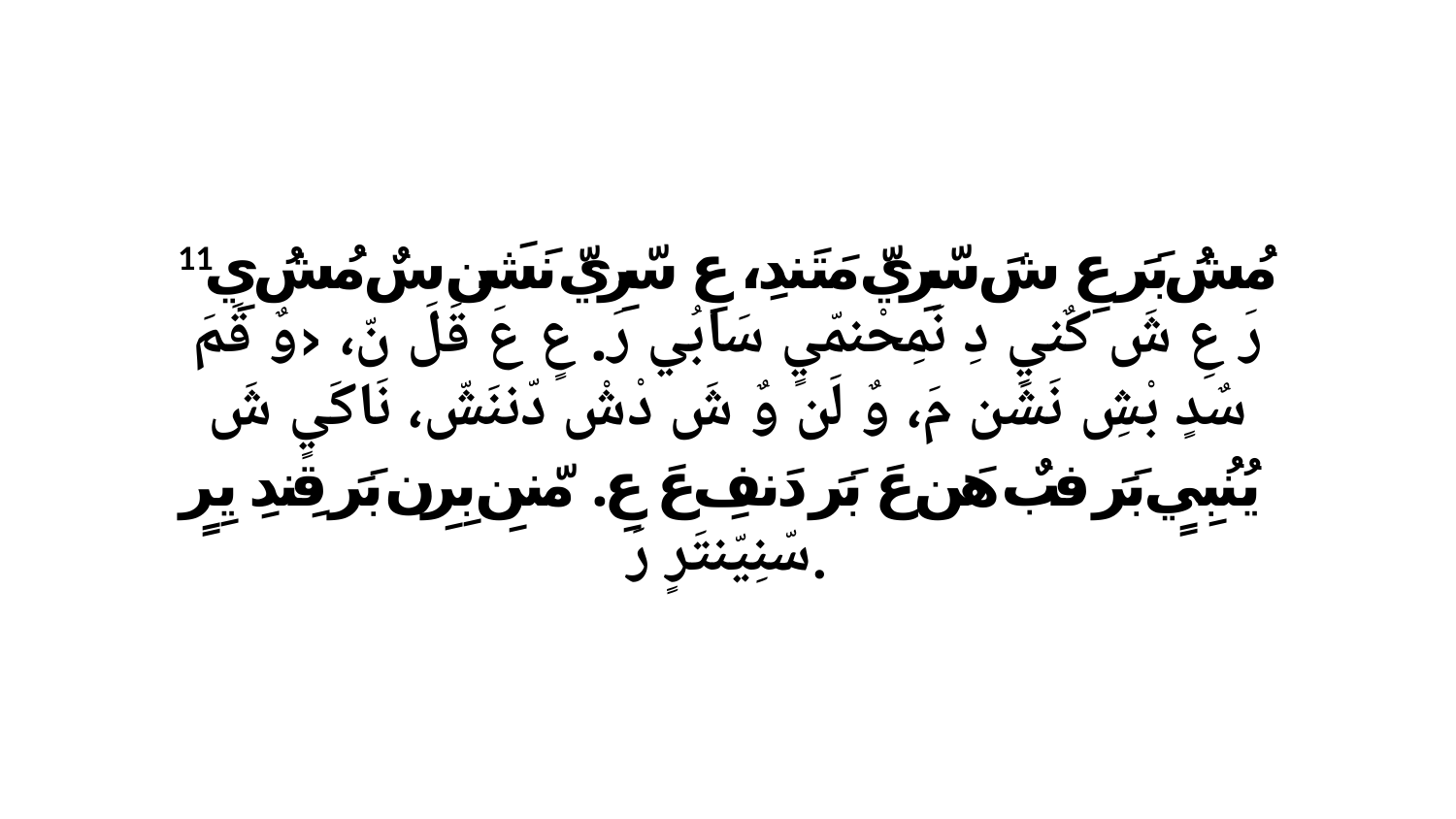

11 مُشُ بَرَ عِ شَ سّرِيّ مَتَندِ، عِ سّرِيّ نَشَن سٌ مُشُ يِ رَ عِ شَ كٌنيِ دِ نَمِحْنمّيٍ سَابُي رَ. عٍ عَ قَلَ نّ، ‹وٌ قَمَ سٌدٍ بْشِ نَشَن مَ، وٌ لَن وٌ شَ دْشْ دّننَشّ، نَاكَيٍ شَ يُنُبِيٍ بَرَ فبٌ هَن عَ بَرَ دَنفِ عَ عِ. مّننِ بِرِن بَرَ قِندِ يِرٍ سّنِيّنتَرٍ رَ.